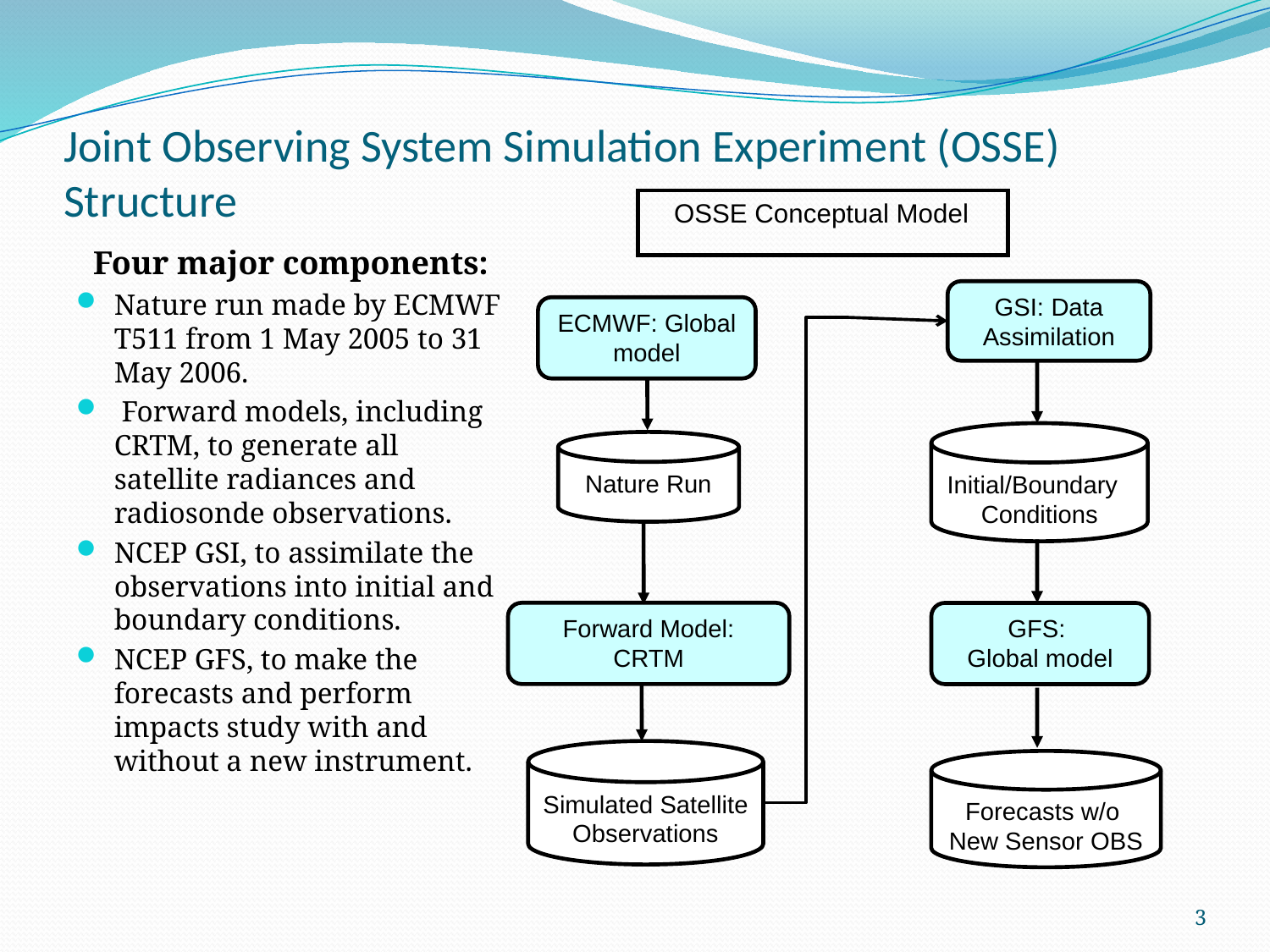

# Joint Observing System Simulation Experiment (OSSE) Structure

    OSSE Conceptual Model
GSI: Data Assimilation
ECMWF: Global model

Initial/Boundary
Conditions
Nature Run

Forward Model: CRTM
GFS:
Global model

Simulated Satellite Observations
Forecasts w/o
New Sensor OBS
Four major components:
Nature run made by ECMWF T511 from 1 May 2005 to 31 May 2006.
 Forward models, including CRTM, to generate all satellite radiances and radiosonde observations.
NCEP GSI, to assimilate the observations into initial and boundary conditions.
NCEP GFS, to make the forecasts and perform impacts study with and without a new instrument.

3